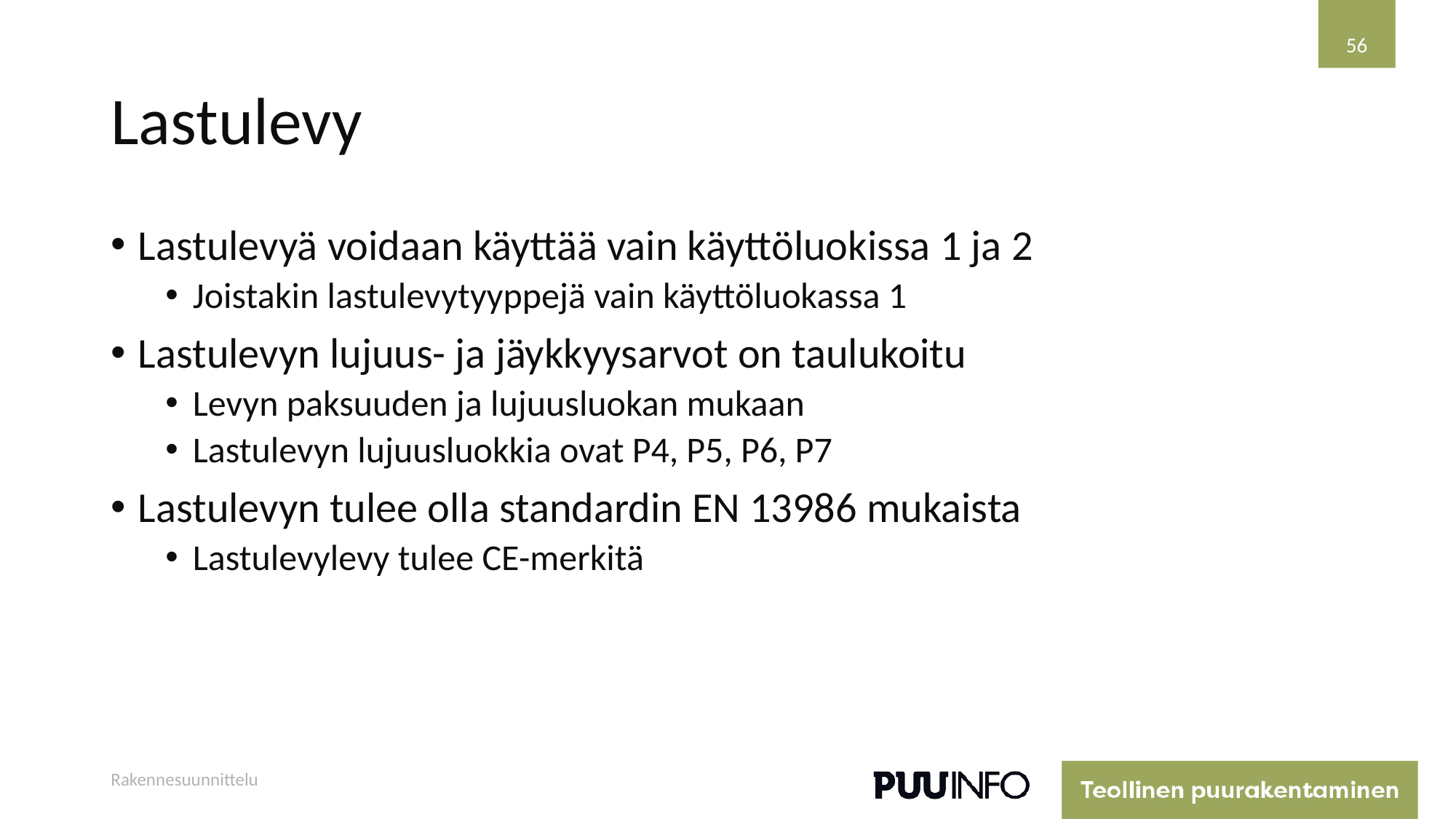

56
# Lastulevy
Lastulevyä voidaan käyttää vain käyttöluokissa 1 ja 2
Joistakin lastulevytyyppejä vain käyttöluokassa 1
Lastulevyn lujuus- ja jäykkyysarvot on taulukoitu
Levyn paksuuden ja lujuusluokan mukaan
Lastulevyn lujuusluokkia ovat P4, P5, P6, P7
Lastulevyn tulee olla standardin EN 13986 mukaista
Lastulevylevy tulee CE-merkitä

Rakennesuunnittelu